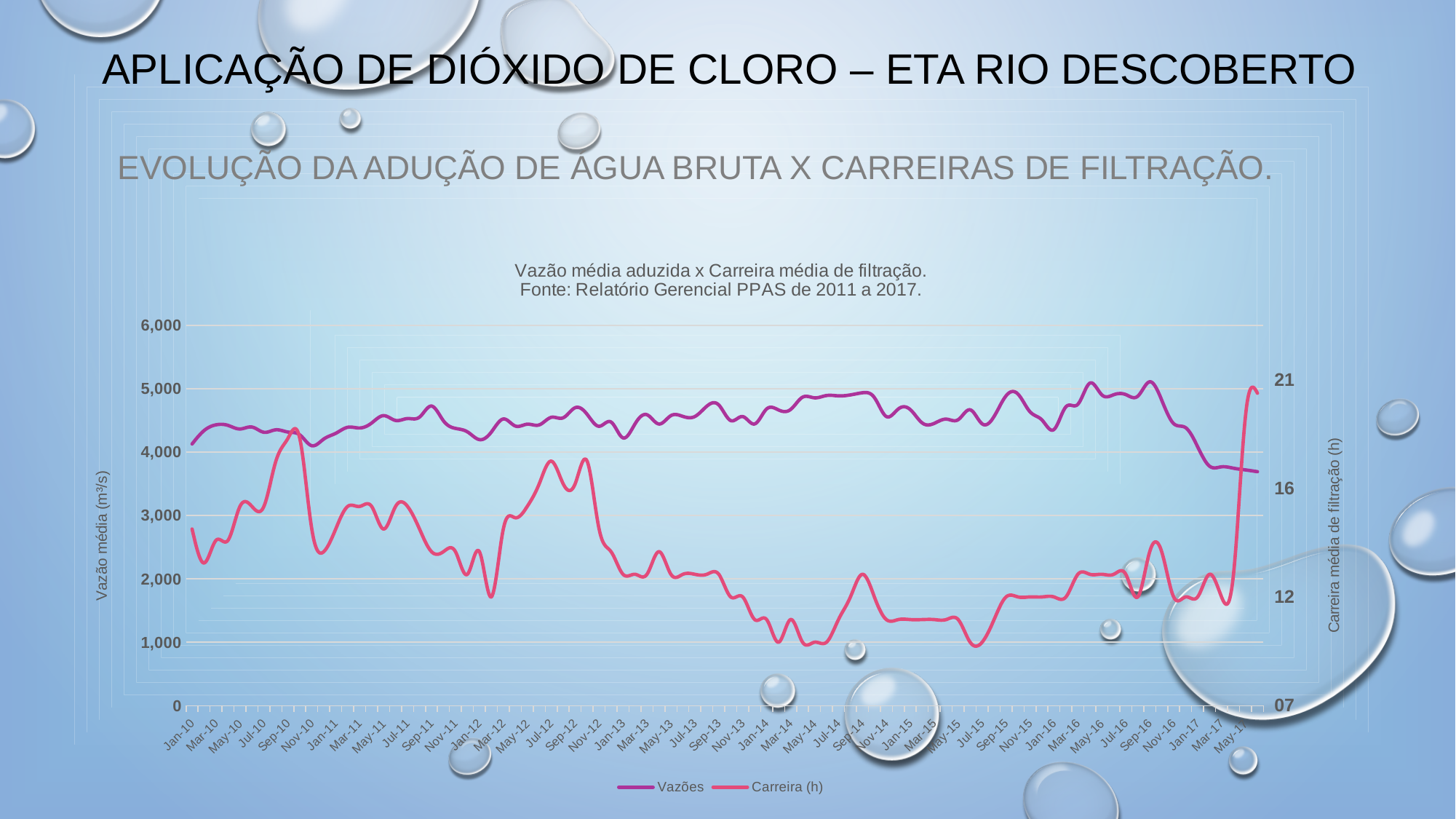

# APLICAÇÃO DE DIÓXIDO DE CLORO – ETA RIO DESCOBERTO
Evolução Da adução de água bruta x CARREIRAS DE FILTRAÇÃO.

### Chart: Vazão média aduzida x Carreira média de filtração.
Fonte: Relatório Gerencial PPAS de 2011 a 2017.

| Category | Vazões | Carreira (h) |
|---|---|---|
| 40179 | 4127.731854838708 | 0.6250000000000001 |
| 40210 | 4338.56 | 0.5625 |
| 40238 | 4430.049656511351 | 0.6041666666666665 |
| 40269 | 4421.2 | 0.6041666666666665 |
| 40299 | 4364.3 | 0.6666666666666666 |
| 40330 | 4395.2 | 0.6666666666666666 |
| 40360 | 4312.6 | 0.6666666666666666 |
| 40391 | 4351.7 | 0.7500000000000001 |
| 40422 | 4316.2 | 0.791666666666667 |
| 40452 | 4271.3 | 0.7916666666666665 |
| 40483 | 4100.6 | 0.6250000000000001 |
| 40513 | 4205.5 | 0.5833333333333334 |
| 40544 | 4296.0 | 0.6250000000000001 |
| 40575 | 4391.2 | 0.6666666666666666 |
| 40603 | 4380.1 | 0.6666666666666666 |
| 40634 | 4458.5 | 0.6666666666666666 |
| 40664 | 4574.900000000001 | 0.6250000000000001 |
| 40695 | 4499.0 | 0.6666666666666671 |
| 40725 | 4528.7699999999995 | 0.6666666666666671 |
| 40756 | 4552.0 | 0.6250000000000001 |
| 40787 | 4726.0 | 0.5833333333333334 |
| 40817 | 4493.0 | 0.5833333333333334 |
| 40848 | 4373.92 | 0.5833333333333334 |
| 40878 | 4319.2 | 0.5416666666666665 |
| 40909 | 4197.0 | 0.5833333333333334 |
| 40940 | 4316.0 | 0.5 |
| 40969 | 4522.0 | 0.6250000000000001 |
| 41000 | 4411.0 | 0.6458333333333336 |
| 41030 | 4440.0 | 0.6666666666666666 |
| 41061 | 4429.0 | 0.708333333333333 |
| 41091 | 4548.0 | 0.7500000000000001 |
| 41122 | 4541.0 | 0.708333333333333 |
| 41153 | 4700.0 | 0.7083333333333335 |
| 41183 | 4596.0 | 0.7500000000000001 |
| 41214 | 4407.0 | 0.6250000000000001 |
| 41244 | 4474.0 | 0.5833333333333334 |
| 41275 | 4224.0 | 0.5416666666666665 |
| 41306 | 4444.0 | 0.5416666666666665 |
| 41334 | 4589.0 | 0.5416666666666665 |
| 41365 | 4443.0 | 0.5833333333333329 |
| 41395 | 4575.0 | 0.5416666666666665 |
| 41426 | 4563.0 | 0.5416666666666665 |
| 41456 | 4561.0 | 0.5416666666666665 |
| 41487 | 4724.0 | 0.5416666666666665 |
| 41518 | 4743.0 | 0.5416666666666665 |
| 41548 | 4497.0 | 0.5 |
| 41579 | 4560.0 | 0.5 |
| 41609 | 4444.0 | 0.45833333333333326 |
| 41640 | 4680.0 | 0.45833333333333326 |
| 41671 | 4664.0 | 0.4166666666666668 |
| 41699 | 4672.0 | 0.45833333333333326 |
| 41730 | 4866.0 | 0.4166666666666668 |
| 41760 | 4856.0 | 0.4166666666666668 |
| 41791 | 4892.0 | 0.4166666666666668 |
| 41821 | 4887.0 | 0.45833333333333326 |
| 41852 | 4902.0 | 0.5 |
| 41883 | 4936.0 | 0.5416666666666665 |
| 41913 | 4860.0 | 0.5 |
| 41944 | 4561.0 | 0.45833333333333326 |
| 41974 | 4680.0 | 0.45833333333333326 |
| 42005 | 4670.0 | 0.45833333333333326 |
| 42036 | 4459.0 | 0.45833333333333326 |
| 42064 | 4453.0 | 0.45833333333333326 |
| 42095 | 4520.0 | 0.45833333333333326 |
| 42125 | 4511.0 | 0.45833333333333326 |
| 42156 | 4667.0 | 0.4166666666666668 |
| 42186 | 4445.8 | 0.4166666666666668 |
| 42217 | 4562.1 | 0.45833333333333326 |
| 42248 | 4887.7 | 0.5 |
| 42278 | 4914.2 | 0.5 |
| 42309 | 4636.0 | 0.5 |
| 42339 | 4506.0 | 0.5 |
| 42370 | 4356.3 | 0.5 |
| 42401 | 4714.3 | 0.5 |
| 42430 | 4754.7 | 0.541666666666667 |
| 42461 | 5087.8 | 0.5416666666666665 |
| 42491 | 4902.900000000001 | 0.5416666666666665 |
| 42522 | 4905.400000000001 | 0.5416666666666665 |
| 42552 | 4907.1 | 0.5416666666666665 |
| 42583 | 4881.400000000001 | 0.5 |
| 42614 | 5108.900000000001 | 0.5833333333333334 |
| 42644 | 4820.900000000001 | 0.5833333333333334 |
| 42675 | 4449.3 | 0.5 |
| 42705 | 4385.1 | 0.5 |
| 42736 | 4085.7799999999997 | 0.5 |
| 42767 | 3777.34 | 0.5416666666666665 |
| 42795 | 3767.7 | 0.5 |
| 42826 | 3745.59 | 0.5416666666666665 |
| 42856 | 3718.59 | 0.8333333333333335 |
| 42887 | 3690.8 | 0.8750000000000001 |